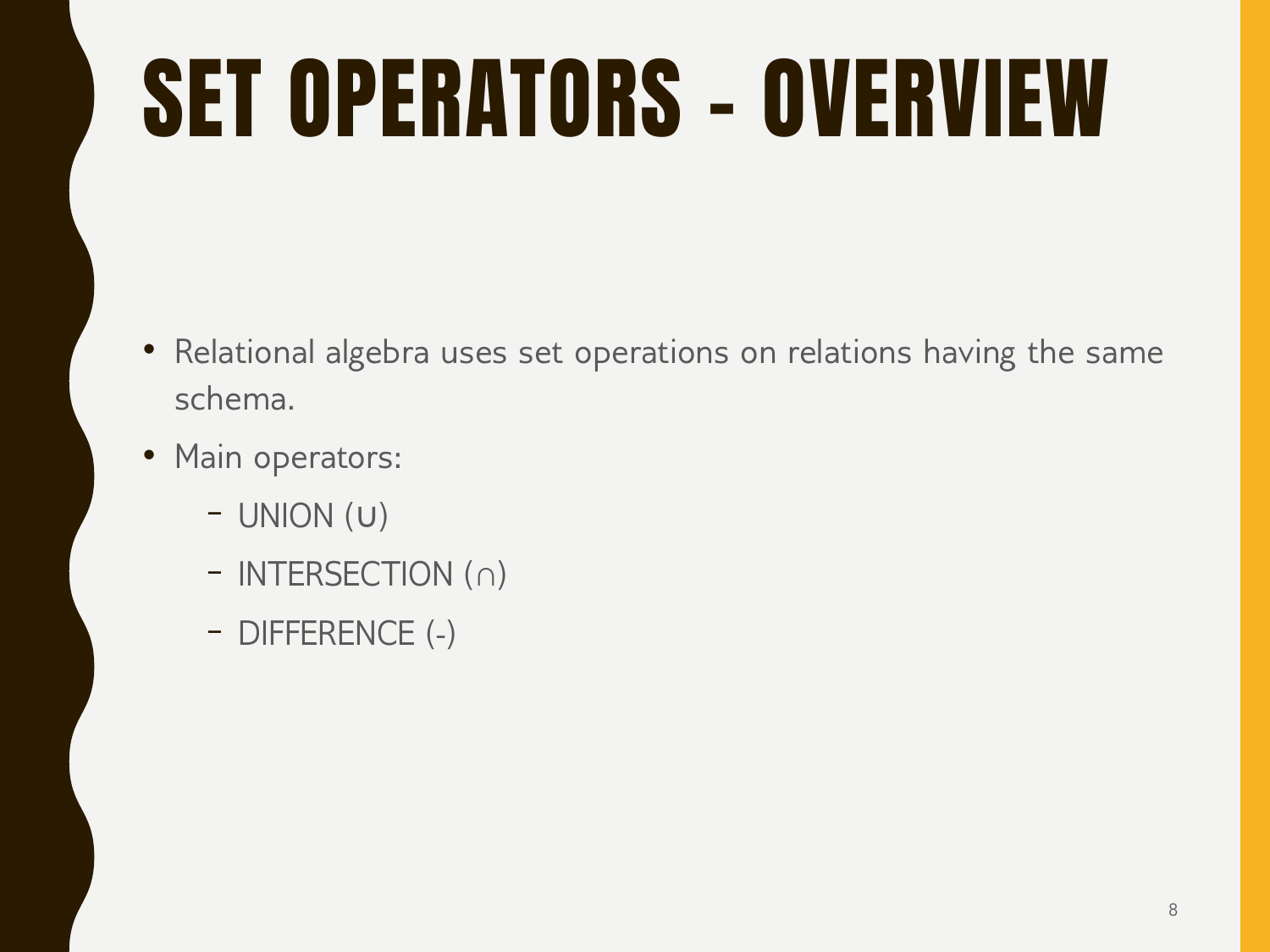

# Set Operators – Overview
Relational algebra uses set operations on relations having the same schema.
Main operators:
UNION (∪)
INTERSECTION (∩)
DIFFERENCE (−)
8